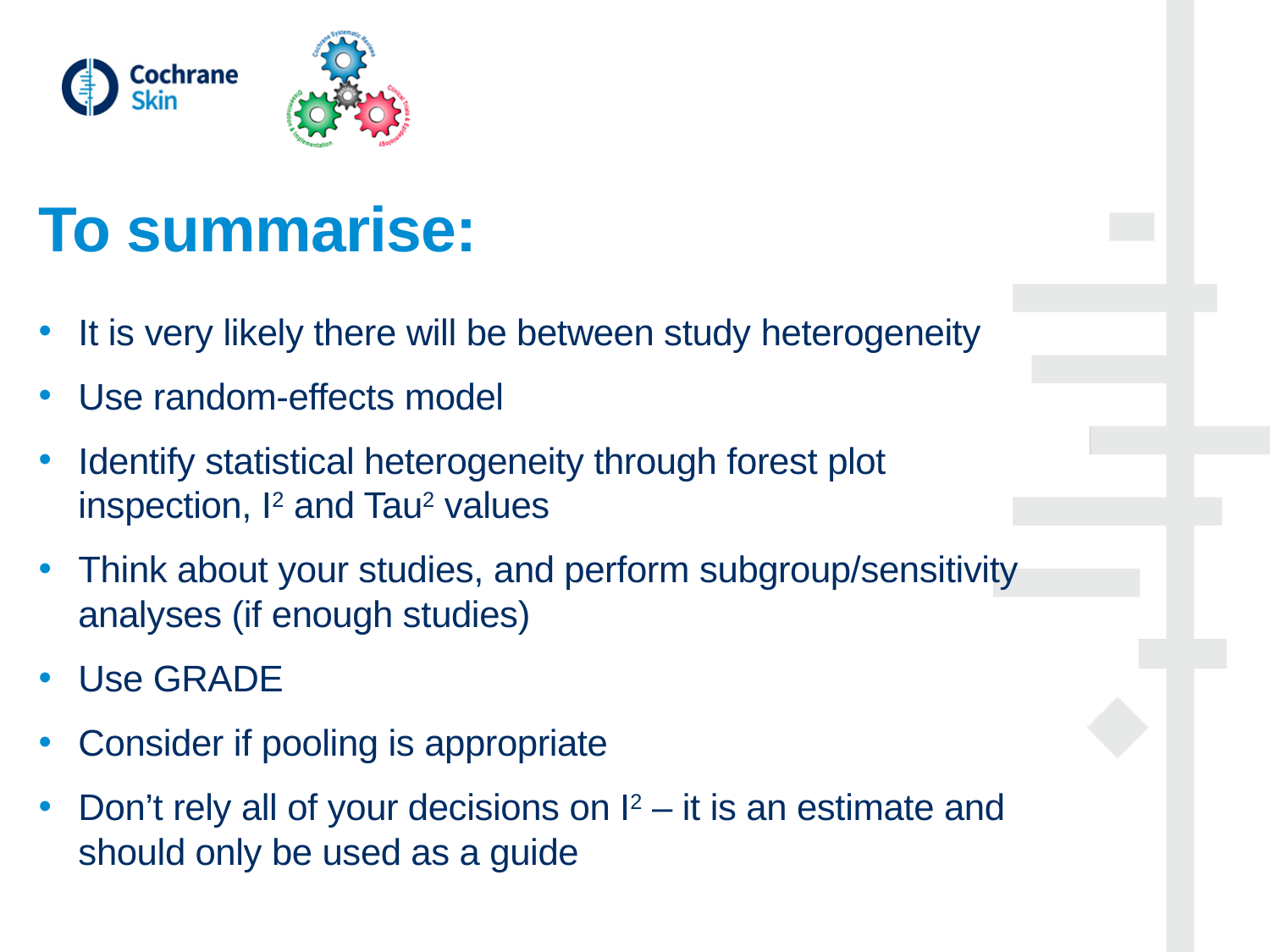

# To summarise:
It is very likely there will be between study heterogeneity
Use random-effects model
Identify statistical heterogeneity through forest plot inspection, I2 and Tau2 values
Think about your studies, and perform subgroup/sensitivity analyses (if enough studies)
Use GRADE
Consider if pooling is appropriate
Don’t rely all of your decisions on I2 – it is an estimate and should only be used as a guide